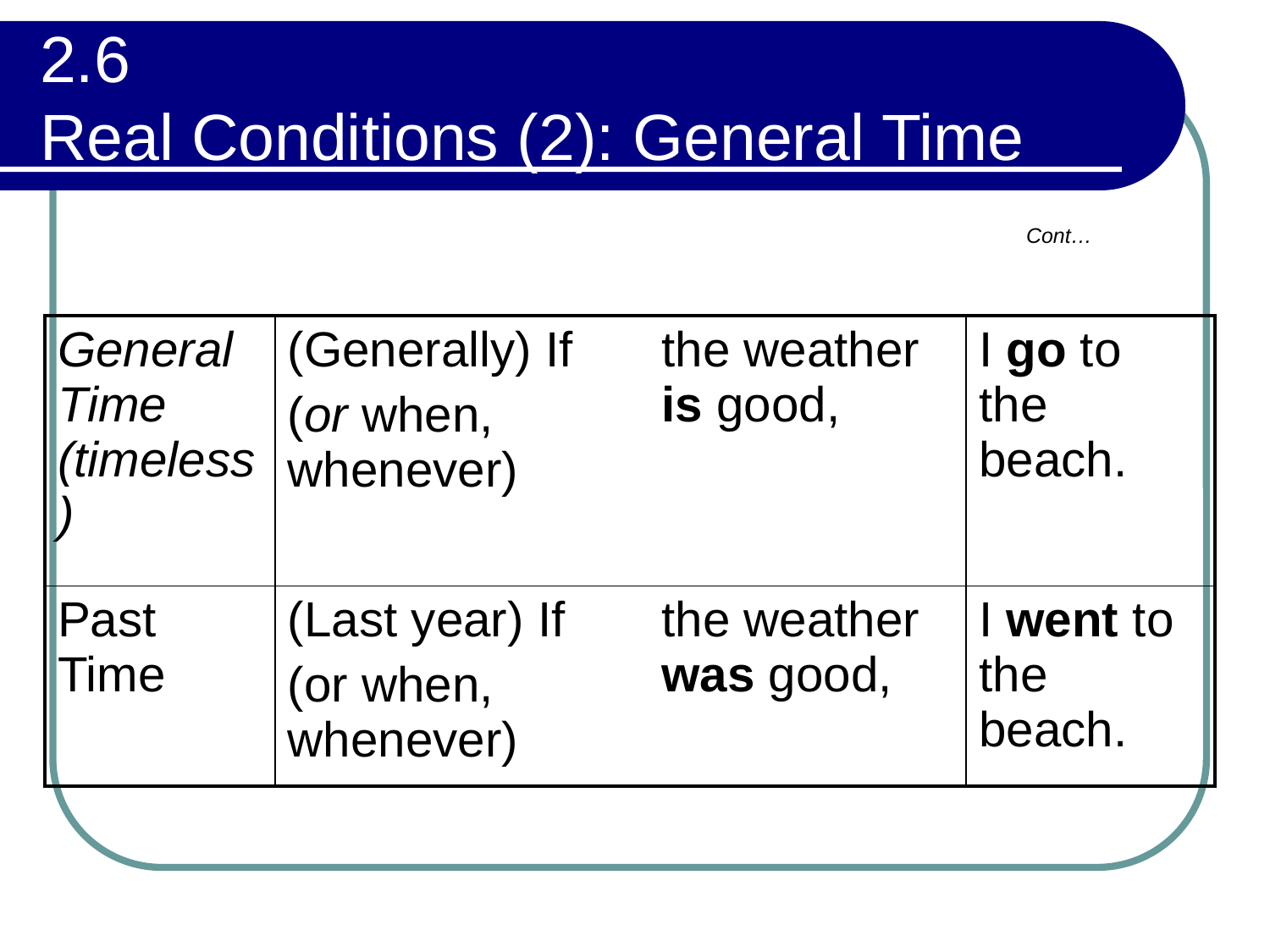

# 2.6 Real Conditions (2): General Time
Cont…
| General Time (timeless) | (Generally) If (or when, whenever) | the weather is good, | I go to the beach. |
| --- | --- | --- | --- |
| Past Time | (Last year) If (or when, whenever) | the weather was good, | I went to the beach. |